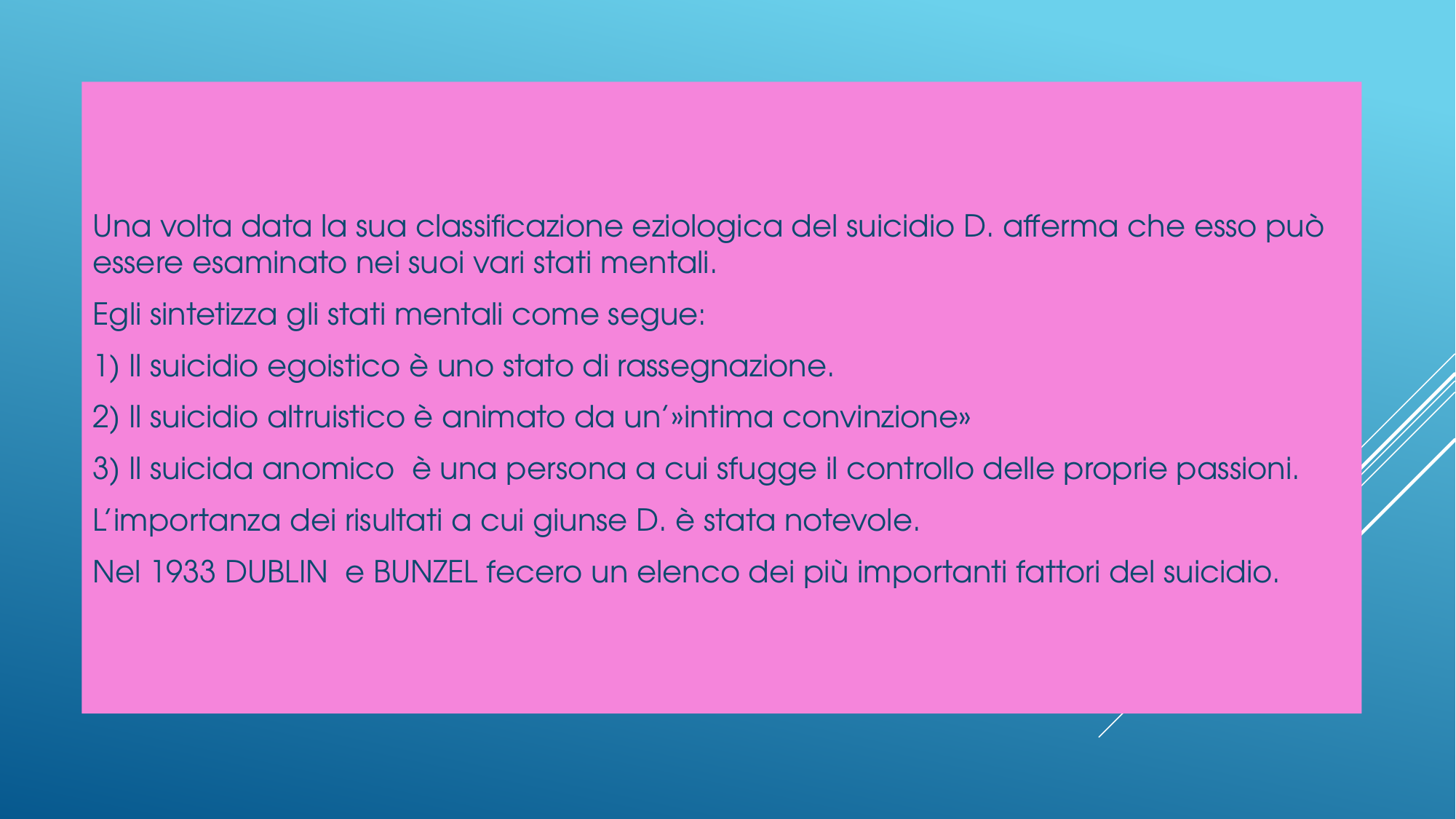

Una volta data la sua classificazione eziologica del suicidio D. afferma che esso può essere esaminato nei suoi vari stati mentali.
Egli sintetizza gli stati mentali come segue:
1) Il suicidio egoistico è uno stato di rassegnazione.
2) Il suicidio altruistico è animato da un’»intima convinzione»
3) Il suicida anomico  è una persona a cui sfugge il controllo delle proprie passioni.
L’importanza dei risultati a cui giunse D. è stata notevole.
Nel 1933 DUBLIN  e BUNZEL fecero un elenco dei più importanti fattori del suicidio.